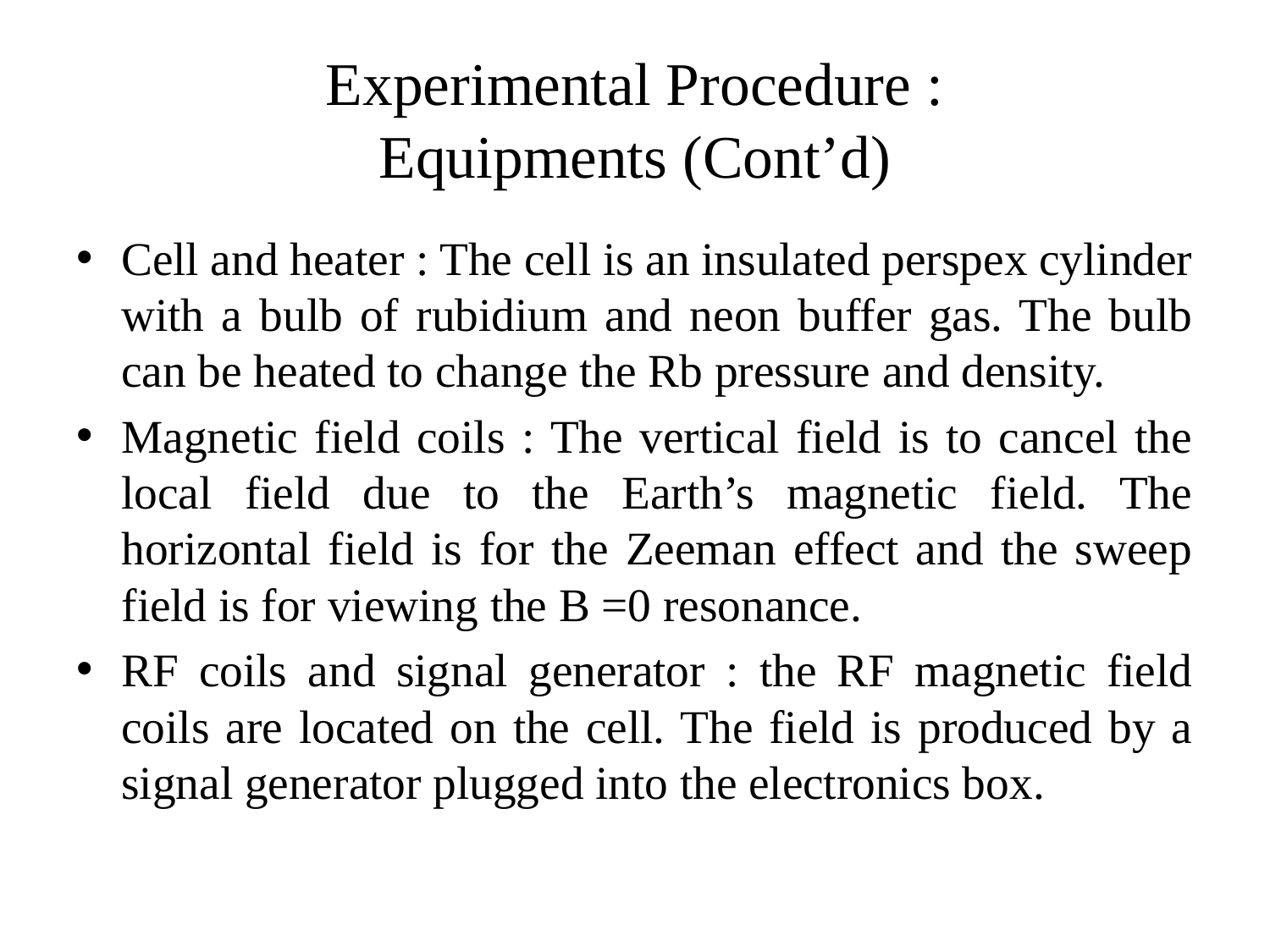

# Experimental Procedure : Equipments (Cont’d)
Cell and heater : The cell is an insulated perspex cylinder with a bulb of rubidium and neon buffer gas. The bulb can be heated to change the Rb pressure and density.
Magnetic field coils : The vertical field is to cancel the local field due to the Earth’s magnetic field. The horizontal field is for the Zeeman effect and the sweep field is for viewing the B =0 resonance.
RF coils and signal generator : the RF magnetic field coils are located on the cell. The field is produced by a signal generator plugged into the electronics box.